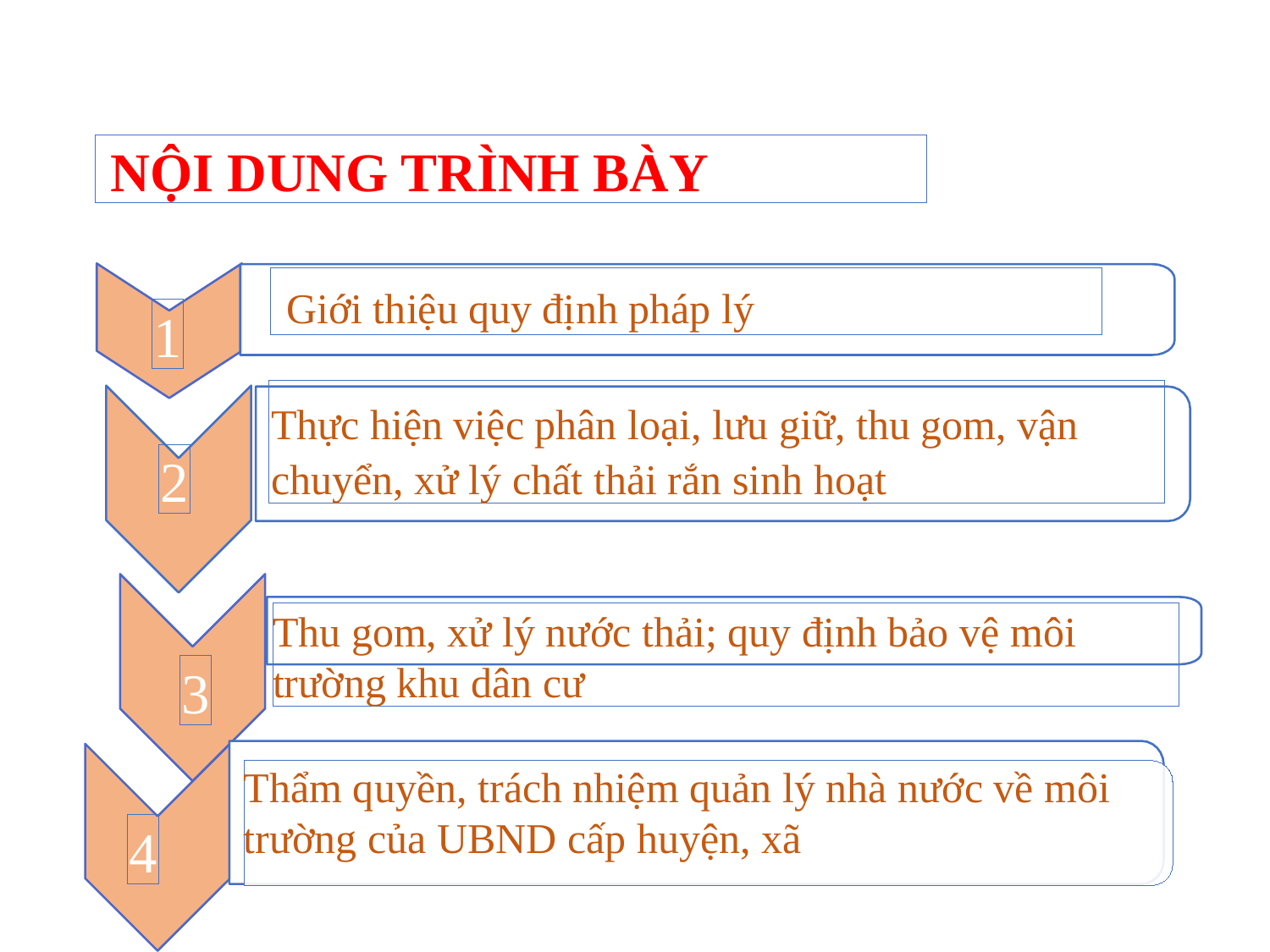

NỘI DUNG TRÌNH BÀY

 Giới thiệu quy định pháp lý
1
Thực hiện việc phân loại, lưu giữ, thu gom, vận chuyển, xử lý chất thải rắn sinh hoạt

2

Thu gom, xử lý nước thải; quy định bảo vệ môi trường khu dân cư
3

Thẩm quyền, trách nhiệm quản lý nhà nước về môi trường của UBND cấp huyện, xã

4